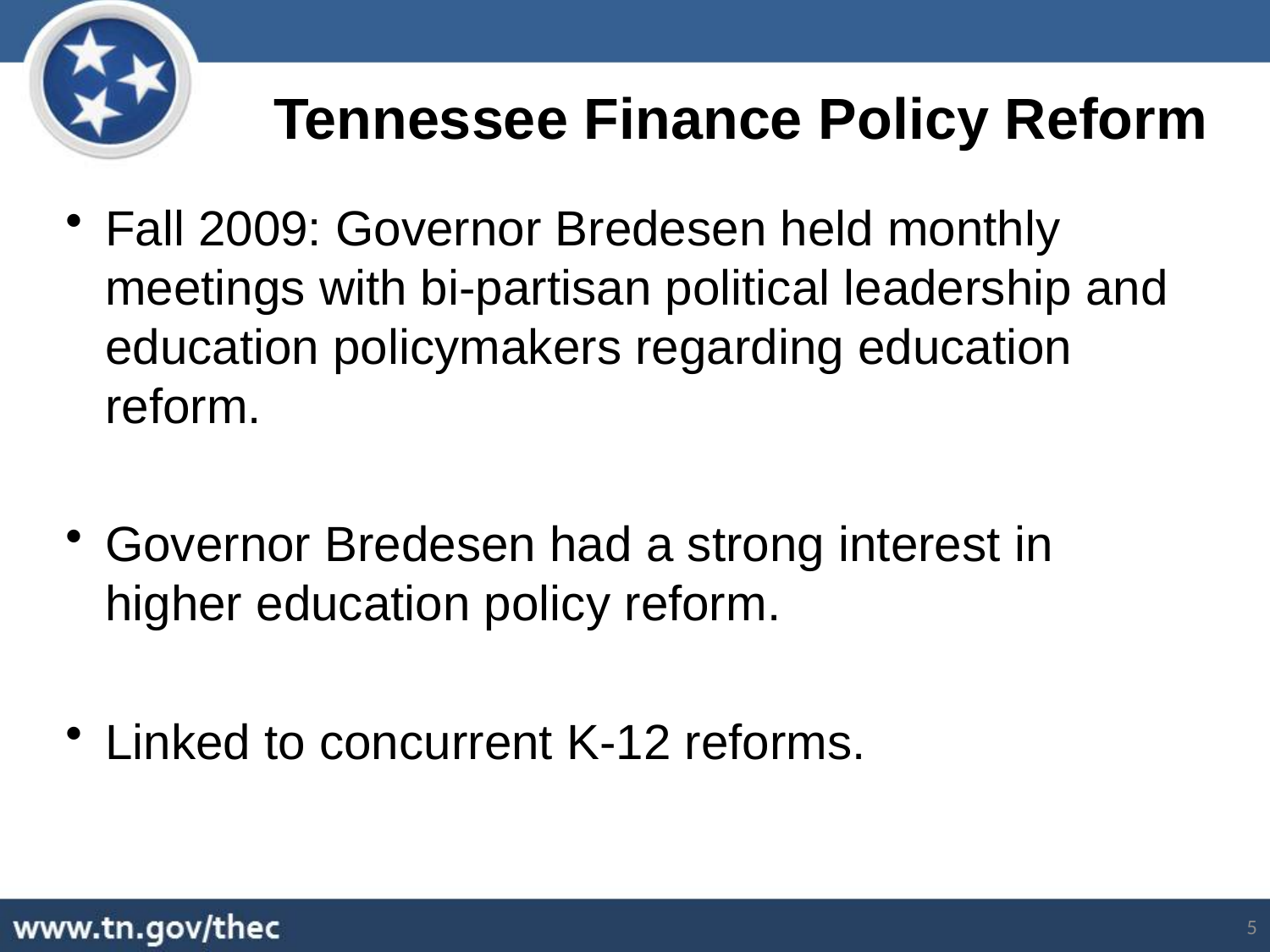

Tennessee Finance Policy Reform

Fall 2009: Governor Bredesen held monthly meetings with bi-partisan political leadership and education policymakers regarding education reform.

Governor Bredesen had a strong interest in higher education policy reform.

Linked to concurrent K-12 reforms.

5